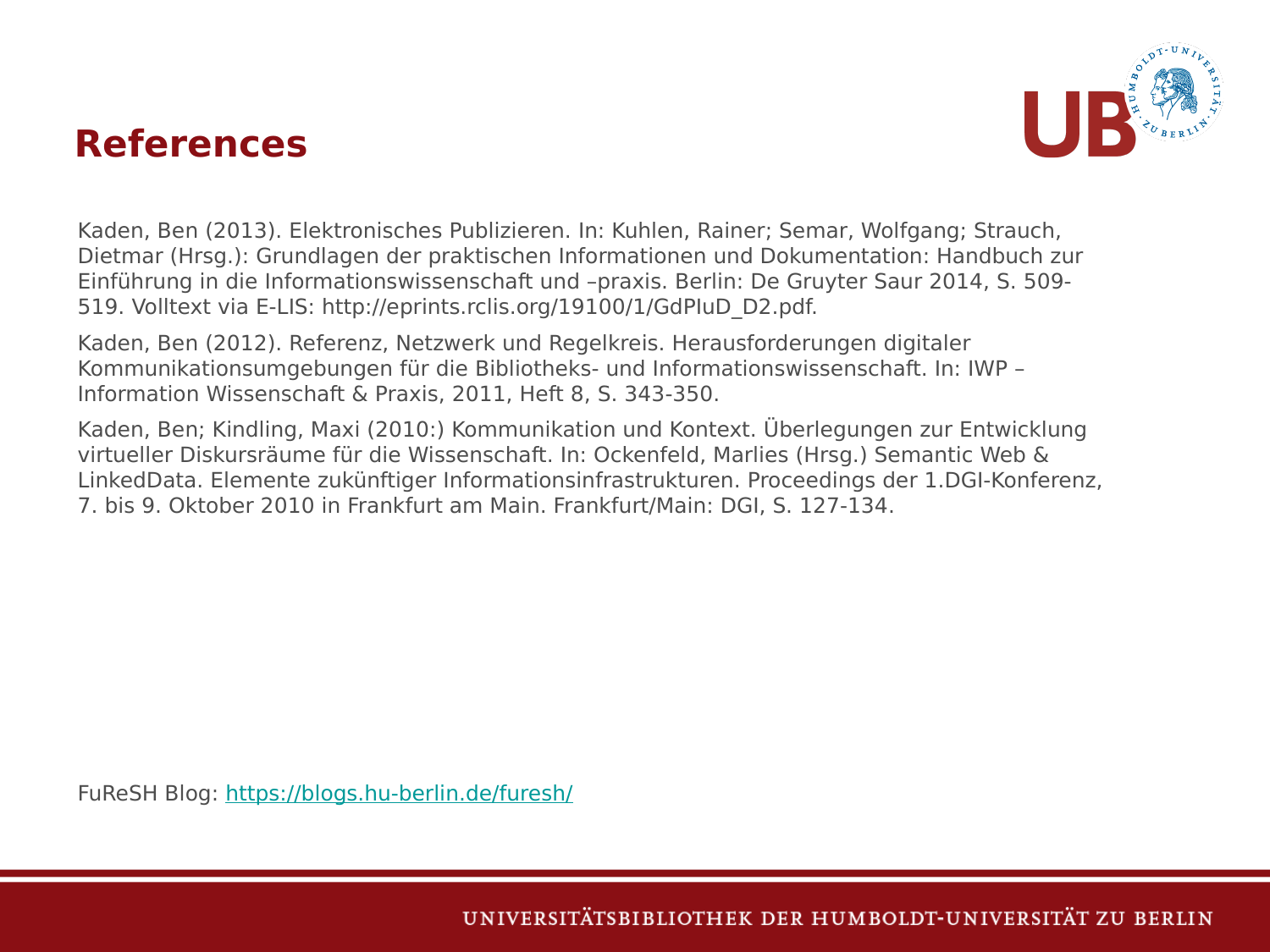

# References
Kaden, Ben (2013). Elektronisches Publizieren. In: Kuhlen, Rainer; Semar, Wolfgang; Strauch, Dietmar (Hrsg.): Grundlagen der praktischen Informationen und Dokumentation: Handbuch zur Einführung in die Informationswissenschaft und –praxis. Berlin: De Gruyter Saur 2014, S. 509-519. Volltext via E-LIS: http://eprints.rclis.org/19100/1/GdPIuD_D2.pdf.
Kaden, Ben (2012). Referenz, Netzwerk und Regelkreis. Herausforderungen digitaler Kommunikationsumgebungen für die Bibliotheks- und Informationswissenschaft. In: IWP – Information Wissenschaft & Praxis, 2011, Heft 8, S. 343-350.
Kaden, Ben; Kindling, Maxi (2010:) Kommunikation und Kontext. Überlegungen zur Entwicklung virtueller Diskursräume für die Wissenschaft. In: Ockenfeld, Marlies (Hrsg.) Semantic Web & LinkedData. Elemente zukünftiger Informationsinfrastrukturen. Proceedings der 1.DGI-Konferenz, 7. bis 9. Oktober 2010 in Frankfurt am Main. Frankfurt/Main: DGI, S. 127-134.

FuReSH Blog: https://blogs.hu-berlin.de/furesh/